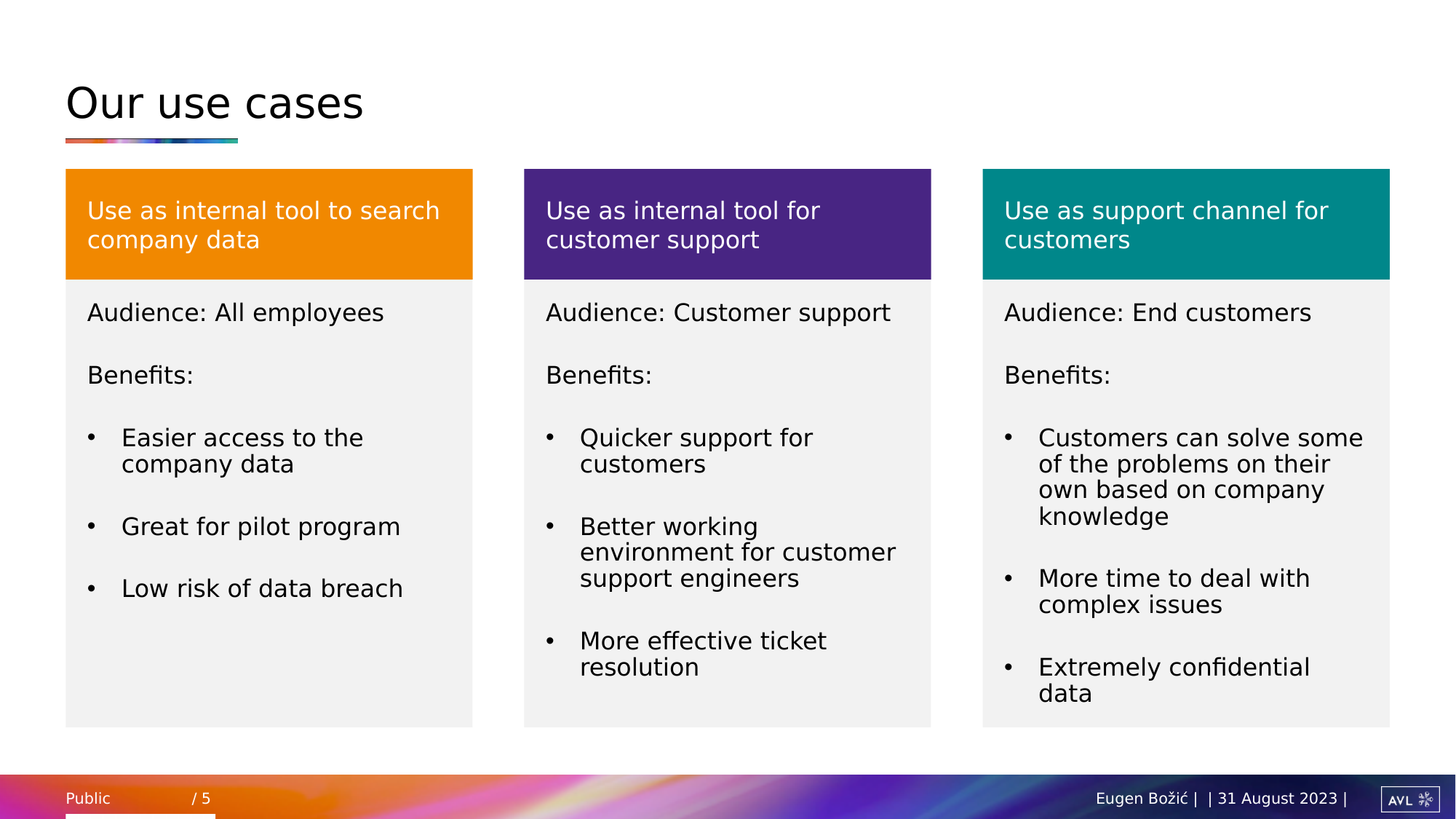

# Our use cases
Use as internal tool to search company data
Use as internal tool for customer support
Use as support channel for customers
Audience: All employees
Benefits:
Easier access to the company data
Great for pilot program
Low risk of data breach

Audience: Customer support
Benefits:
Quicker support for customers
Better working environment for customer support engineers
More effective ticket resolution

Audience: End customers
Benefits:
Customers can solve some of the problems on their own based on company knowledge
More time to deal with complex issues
Extremely confidential data